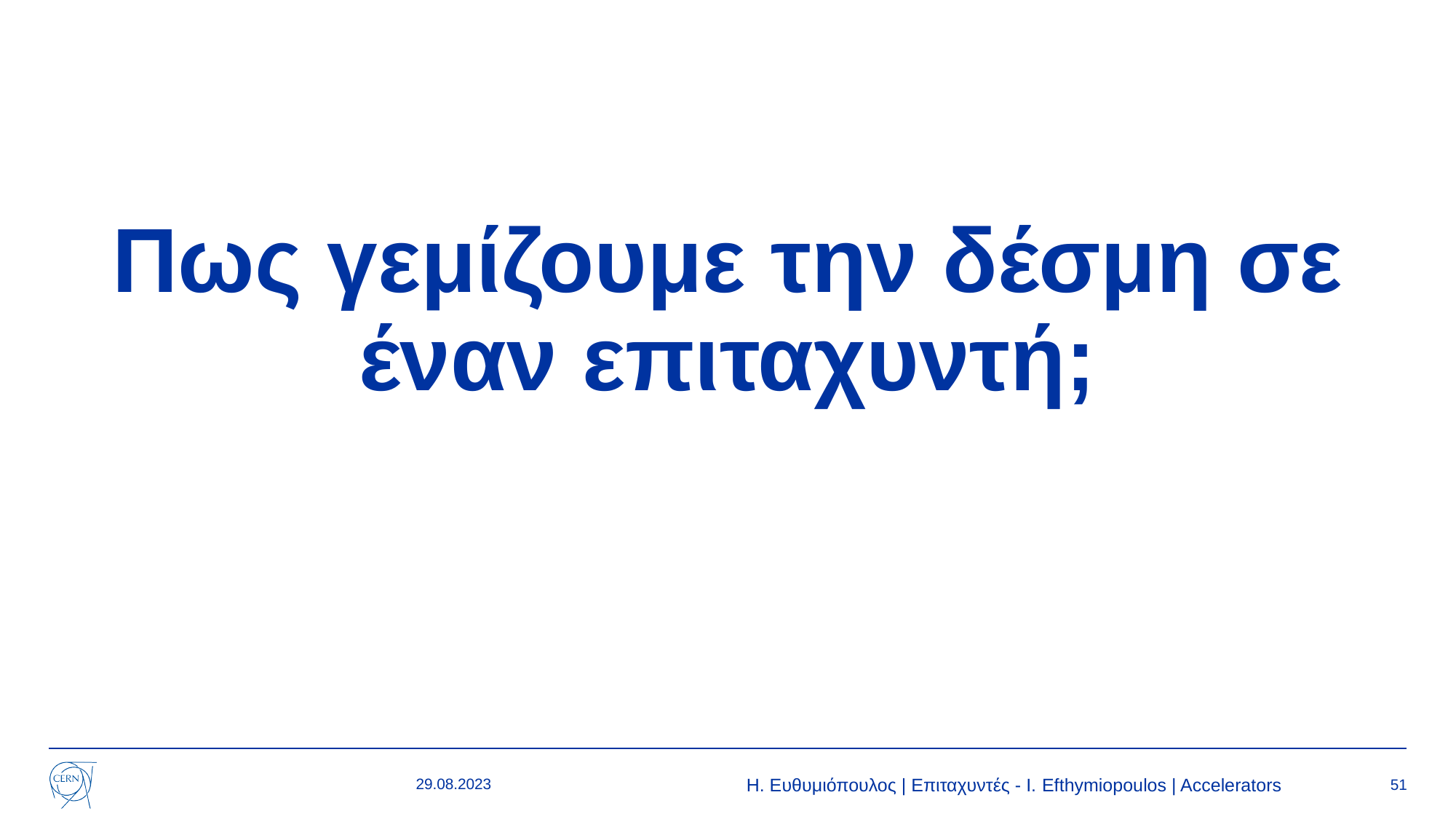

# Πως γεμίζουμε την δέσμη σε έναν επιταχυντή;

29.08.2023
Η. Ευθυμιόπουλος | Επιταχυντές - Ι. Efthymiopoulos | Accelerators
51